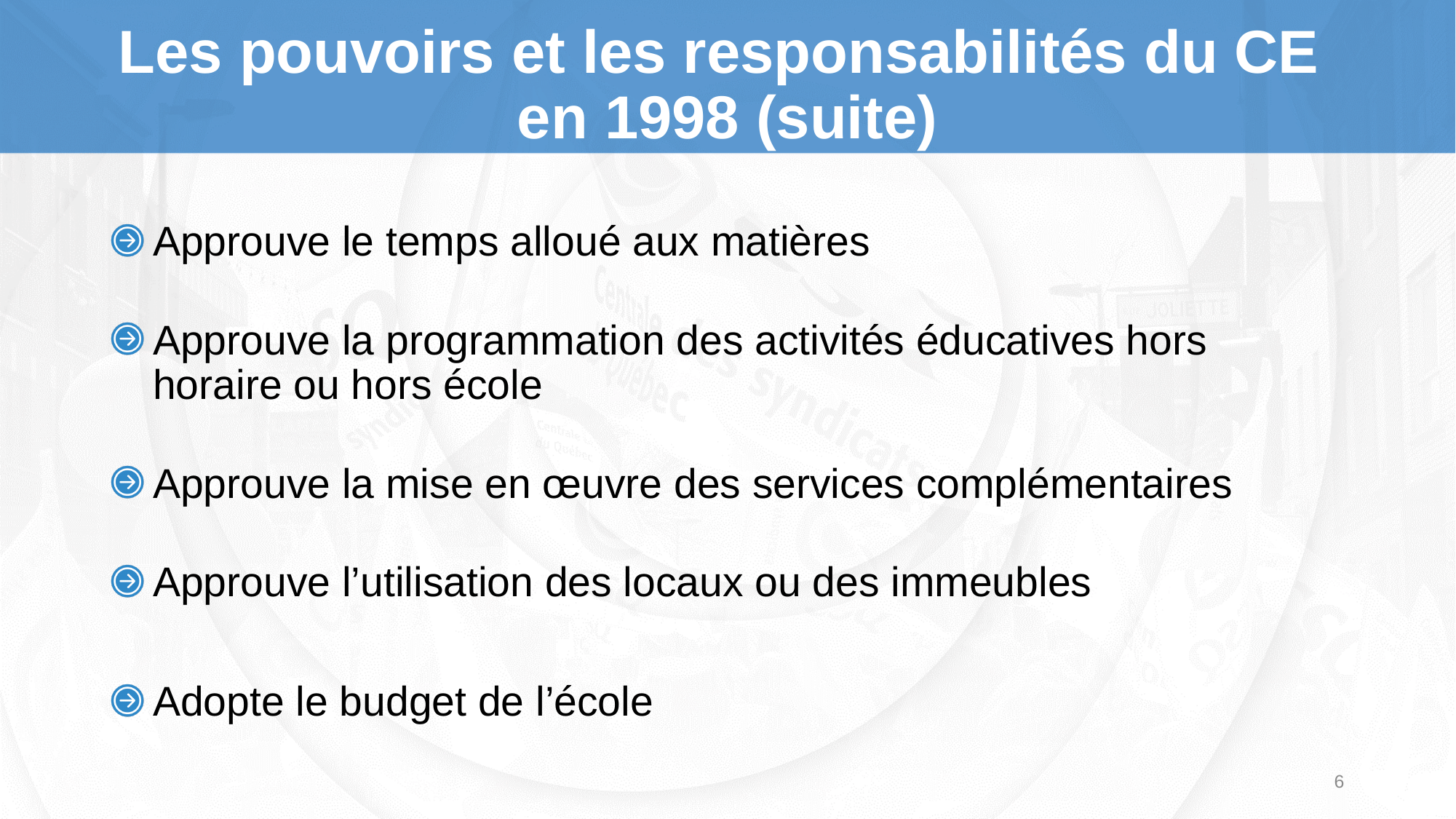

# Les pouvoirs et les responsabilités du CE  en 1998 (suite)
Approuve le temps alloué aux matières

Approuve la programmation des activités éducatives hors horaire ou hors école

Approuve la mise en œuvre des services complémentaires

Approuve l’utilisation des locaux ou des immeubles

Adopte le budget de l’école

6